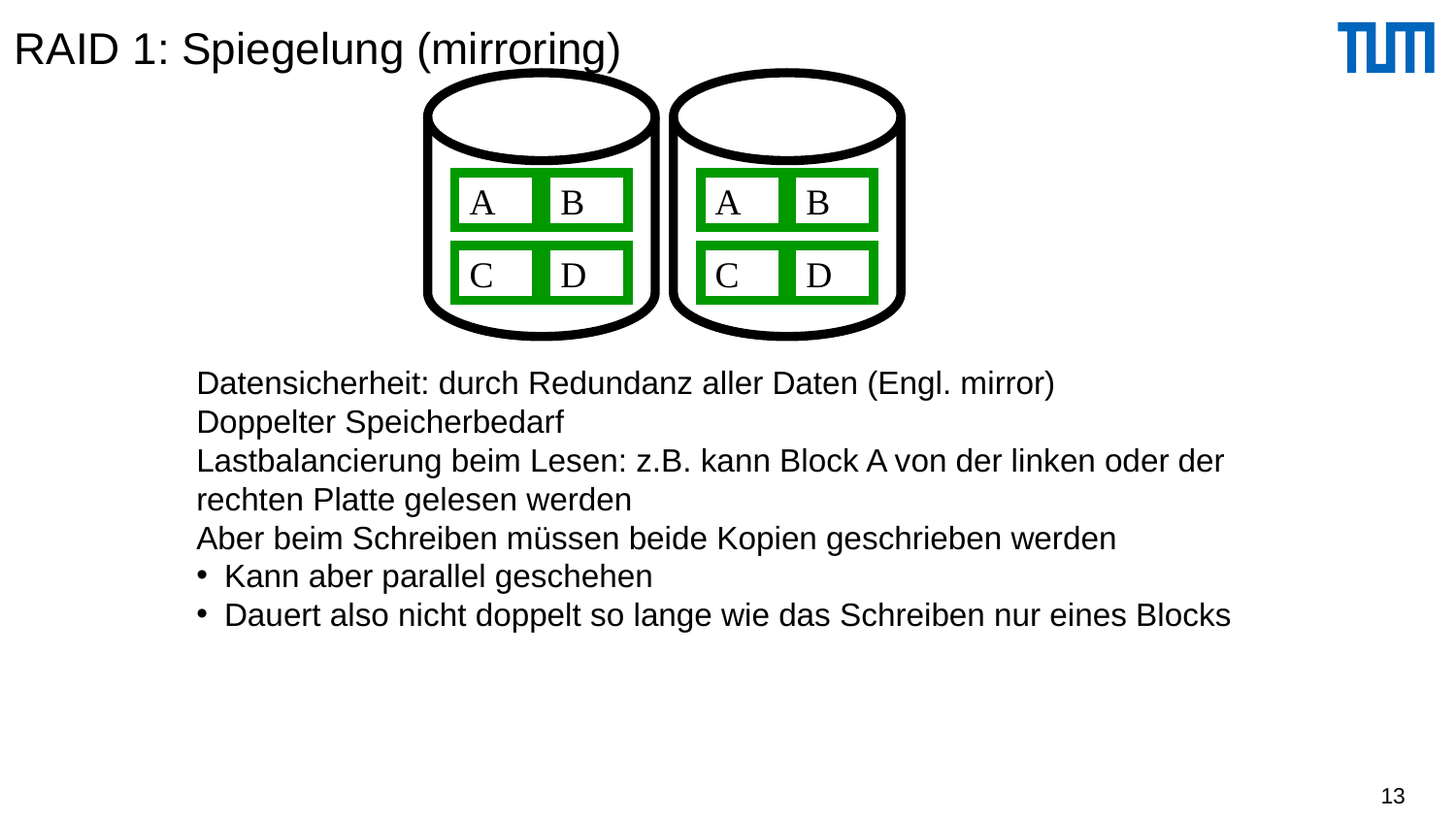

# RAID 1: Spiegelung (mirroring)

A
B
A
B
C
D
C
D
Datensicherheit: durch Redundanz aller Daten (Engl. mirror)
Doppelter Speicherbedarf
Lastbalancierung beim Lesen: z.B. kann Block A von der linken oder der rechten Platte gelesen werden
Aber beim Schreiben müssen beide Kopien geschrieben werden
Kann aber parallel geschehen
Dauert also nicht doppelt so lange wie das Schreiben nur eines Blocks
13